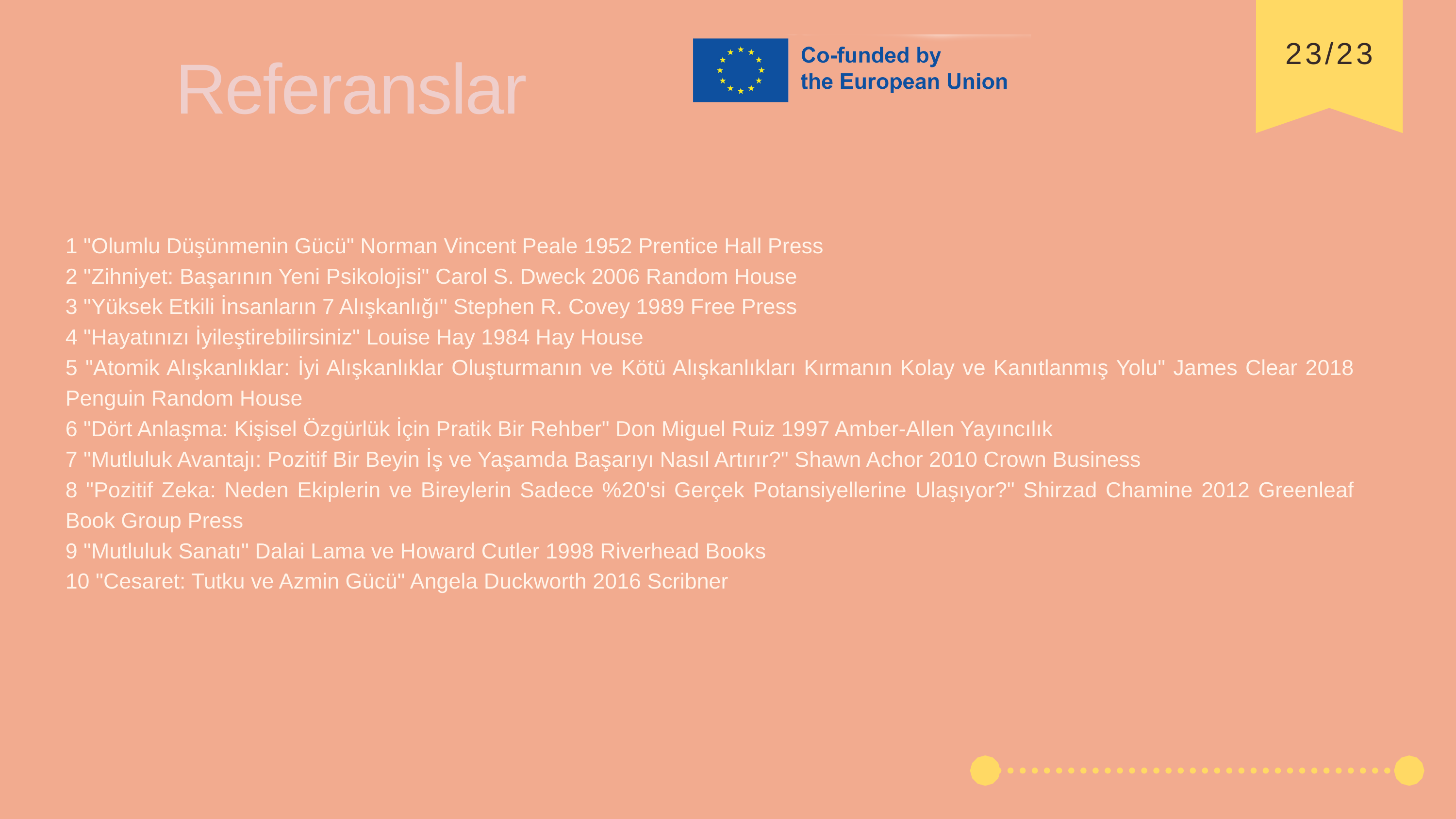

23/23
Referanslar

1 "Olumlu Düşünmenin Gücü" Norman Vincent Peale 1952 Prentice Hall Press
2 "Zihniyet: Başarının Yeni Psikolojisi" Carol S. Dweck 2006 Random House
3 "Yüksek Etkili İnsanların 7 Alışkanlığı" Stephen R. Covey 1989 Free Press
4 "Hayatınızı İyileştirebilirsiniz" Louise Hay 1984 Hay House
5 "Atomik Alışkanlıklar: İyi Alışkanlıklar Oluşturmanın ve Kötü Alışkanlıkları Kırmanın Kolay ve Kanıtlanmış Yolu" James Clear 2018 Penguin Random House
6 "Dört Anlaşma: Kişisel Özgürlük İçin Pratik Bir Rehber" Don Miguel Ruiz 1997 Amber-Allen Yayıncılık
7 "Mutluluk Avantajı: Pozitif Bir Beyin İş ve Yaşamda Başarıyı Nasıl Artırır?" Shawn Achor 2010 Crown Business
8 "Pozitif Zeka: Neden Ekiplerin ve Bireylerin Sadece %20'si Gerçek Potansiyellerine Ulaşıyor?" Shirzad Chamine 2012 Greenleaf Book Group Press
9 "Mutluluk Sanatı" Dalai Lama ve Howard Cutler 1998 Riverhead Books
10 "Cesaret: Tutku ve Azmin Gücü" Angela Duckworth 2016 Scribner